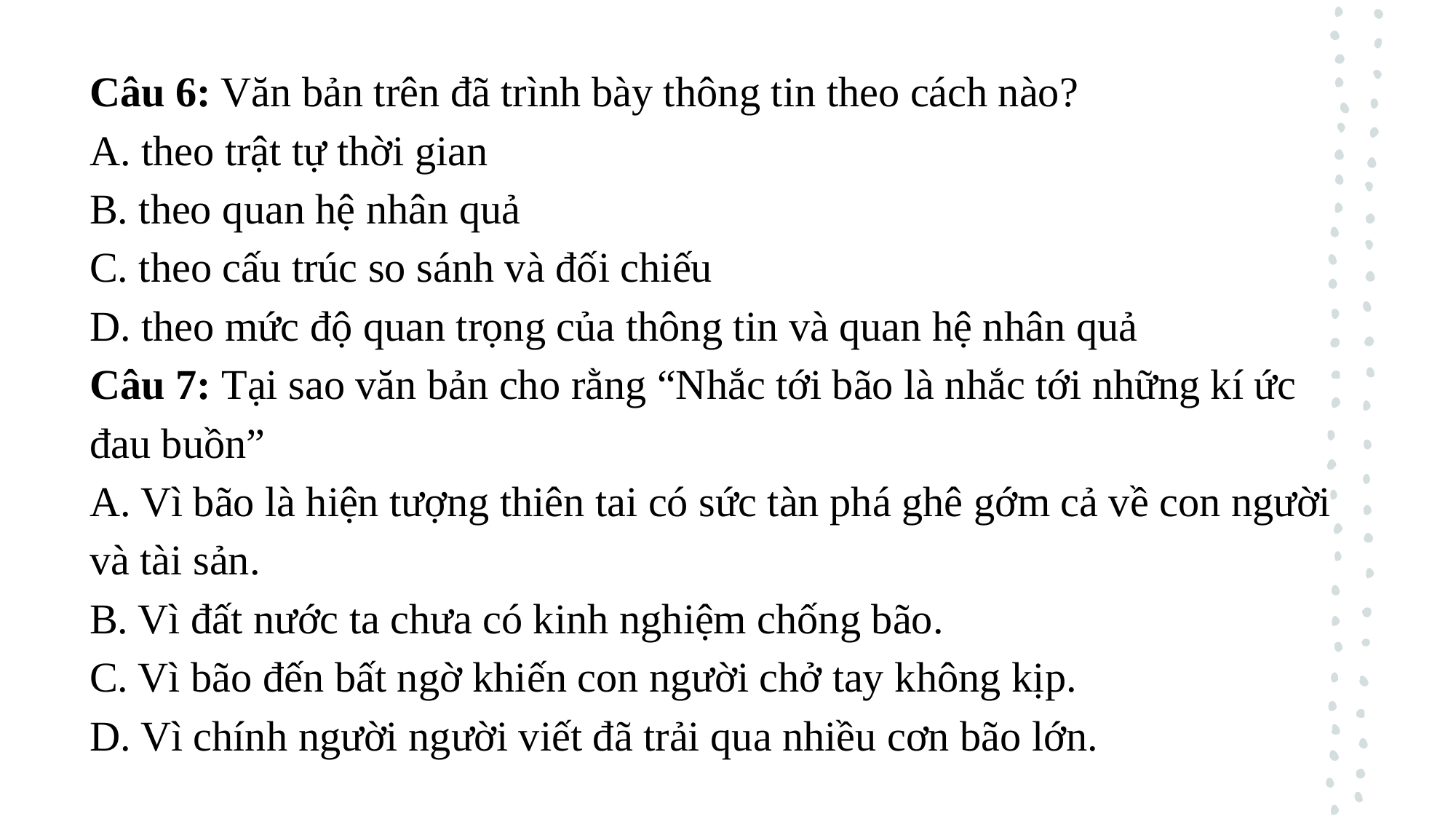

Câu 6: Văn bản trên đã trình bày thông tin theo cách nào?
A. theo trật tự thời gian
B. theo quan hệ nhân quả
C. theo cấu trúc so sánh và đối chiếu
D. theo mức độ quan trọng của thông tin và quan hệ nhân quả
Câu 7: Tại sao văn bản cho rằng “Nhắc tới bão là nhắc tới những kí ức đau buồn”
A. Vì bão là hiện tượng thiên tai có sức tàn phá ghê gớm cả về con người và tài sản.
B. Vì đất nước ta chưa có kinh nghiệm chống bão.
C. Vì bão đến bất ngờ khiến con người chở tay không kịp.
D. Vì chính người người viết đã trải qua nhiều cơn bão lớn.